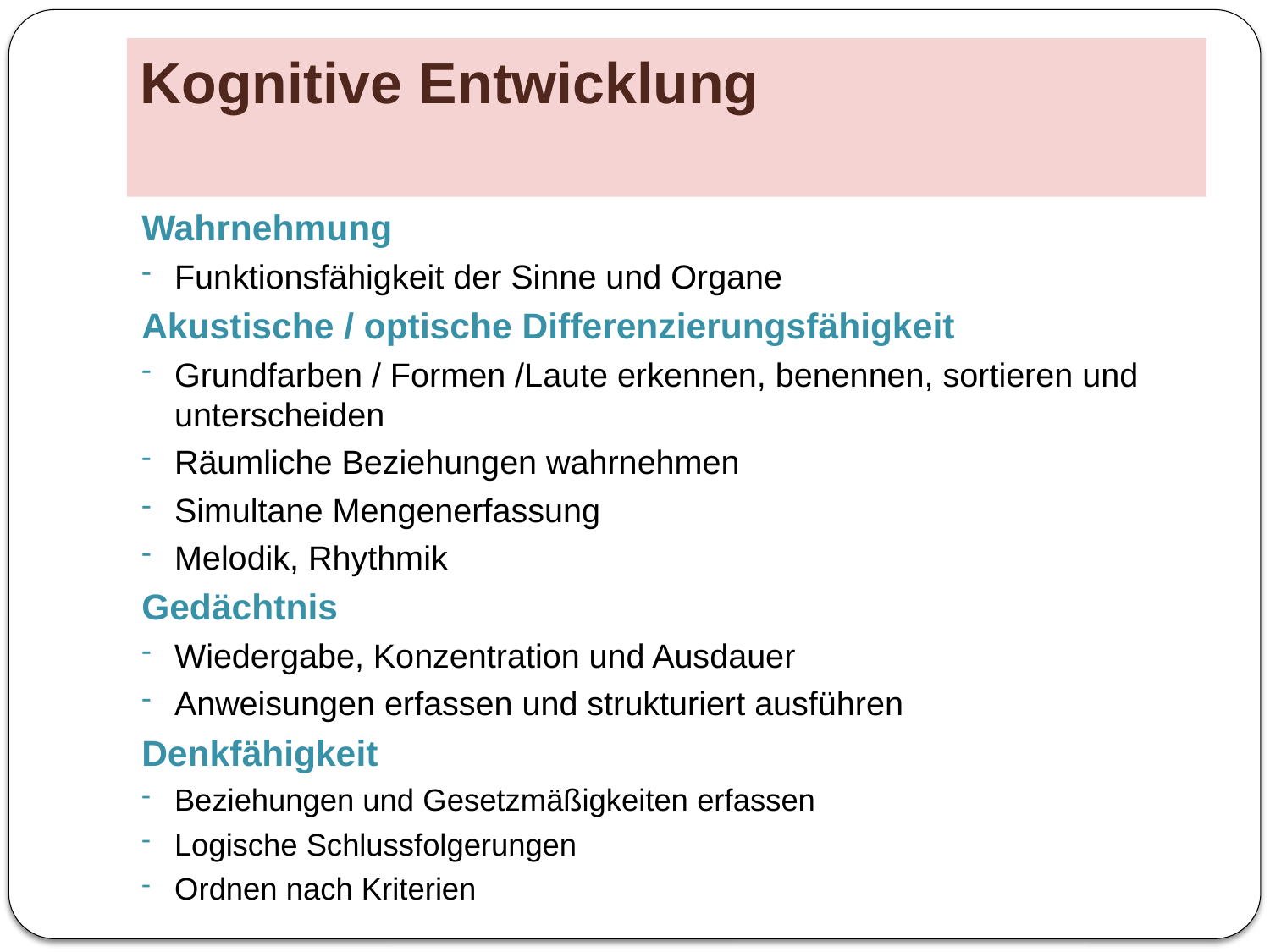

# Kognitive Entwicklung
Wahrnehmung
Funktionsfähigkeit der Sinne und Organe
Akustische / optische Differenzierungsfähigkeit
Grundfarben / Formen /Laute erkennen, benennen, sortieren und unterscheiden
Räumliche Beziehungen wahrnehmen
Simultane Mengenerfassung
Melodik, Rhythmik
Gedächtnis
Wiedergabe, Konzentration und Ausdauer
Anweisungen erfassen und strukturiert ausführen
Denkfähigkeit
Beziehungen und Gesetzmäßigkeiten erfassen
Logische Schlussfolgerungen
Ordnen nach Kriterien